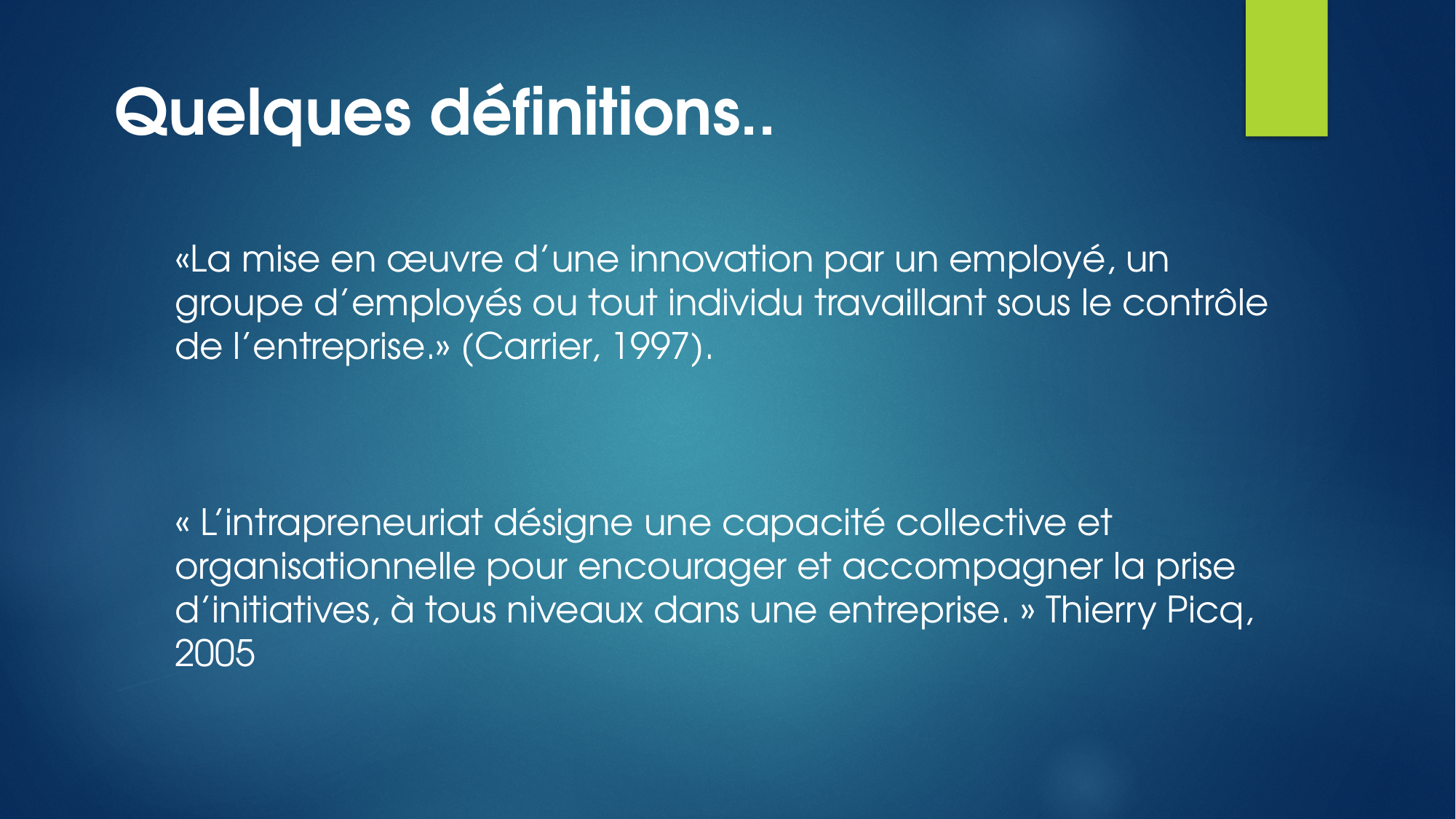

# Quelques définitions..
«La mise en œuvre d’une innovation par un employé, un groupe d’employés ou tout individu travaillant sous le contrôle de l’entreprise.» (Carrier, 1997).

« L’intrapreneuriat désigne une capacité collective et organisationnelle pour encourager et accompagner la prise d’initiatives, à tous niveaux dans une entreprise. » Thierry Picq, 2005